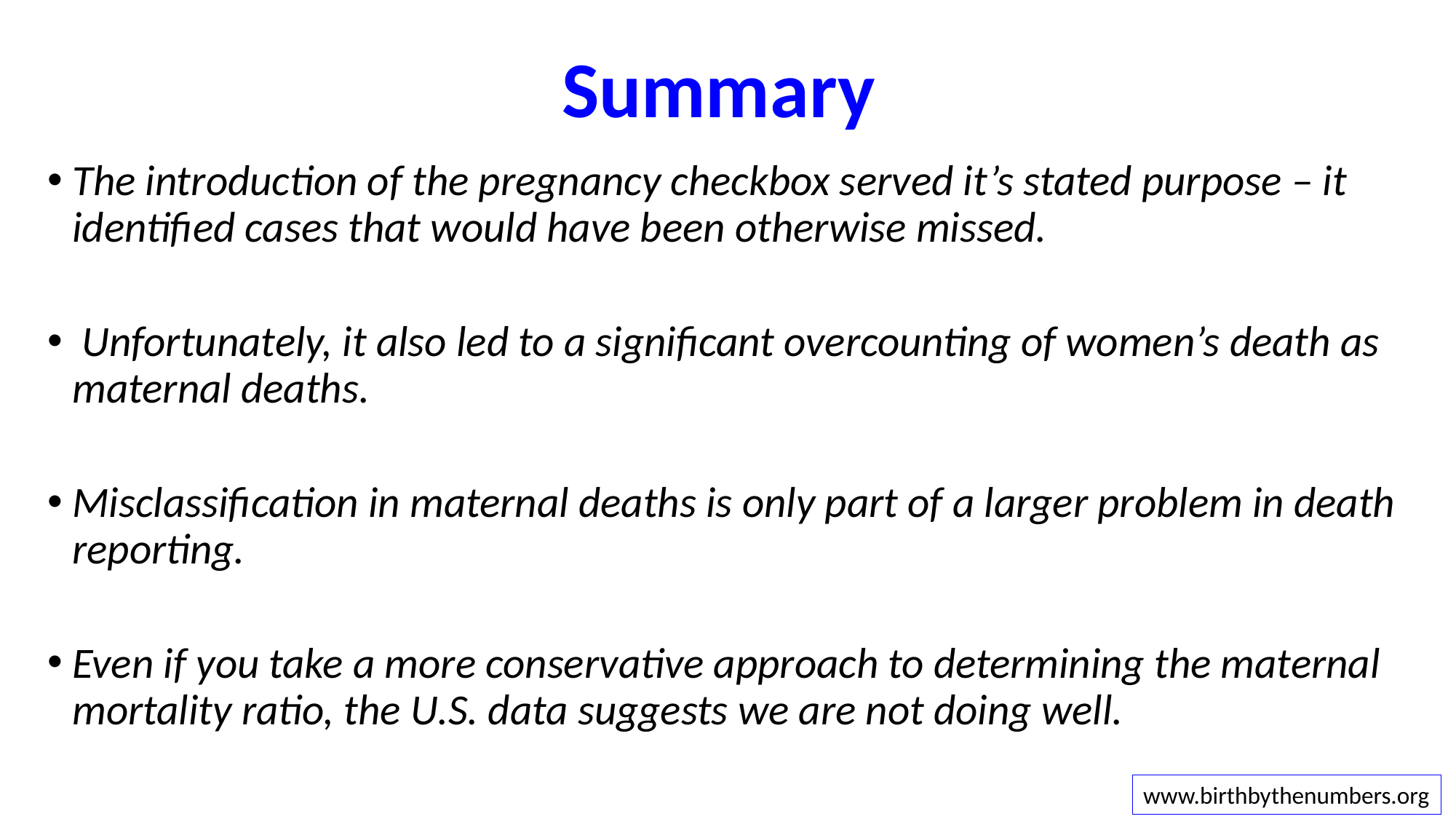

# Summary
The introduction of the pregnancy checkbox served it’s stated purpose – it identified cases that would have been otherwise missed.

 Unfortunately, it also led to a significant overcounting of women’s death as maternal deaths.

Misclassification in maternal deaths is only part of a larger problem in death reporting.

Even if you take a more conservative approach to determining the maternal mortality ratio, the U.S. data suggests we are not doing well.
www.birthbythenumbers.org